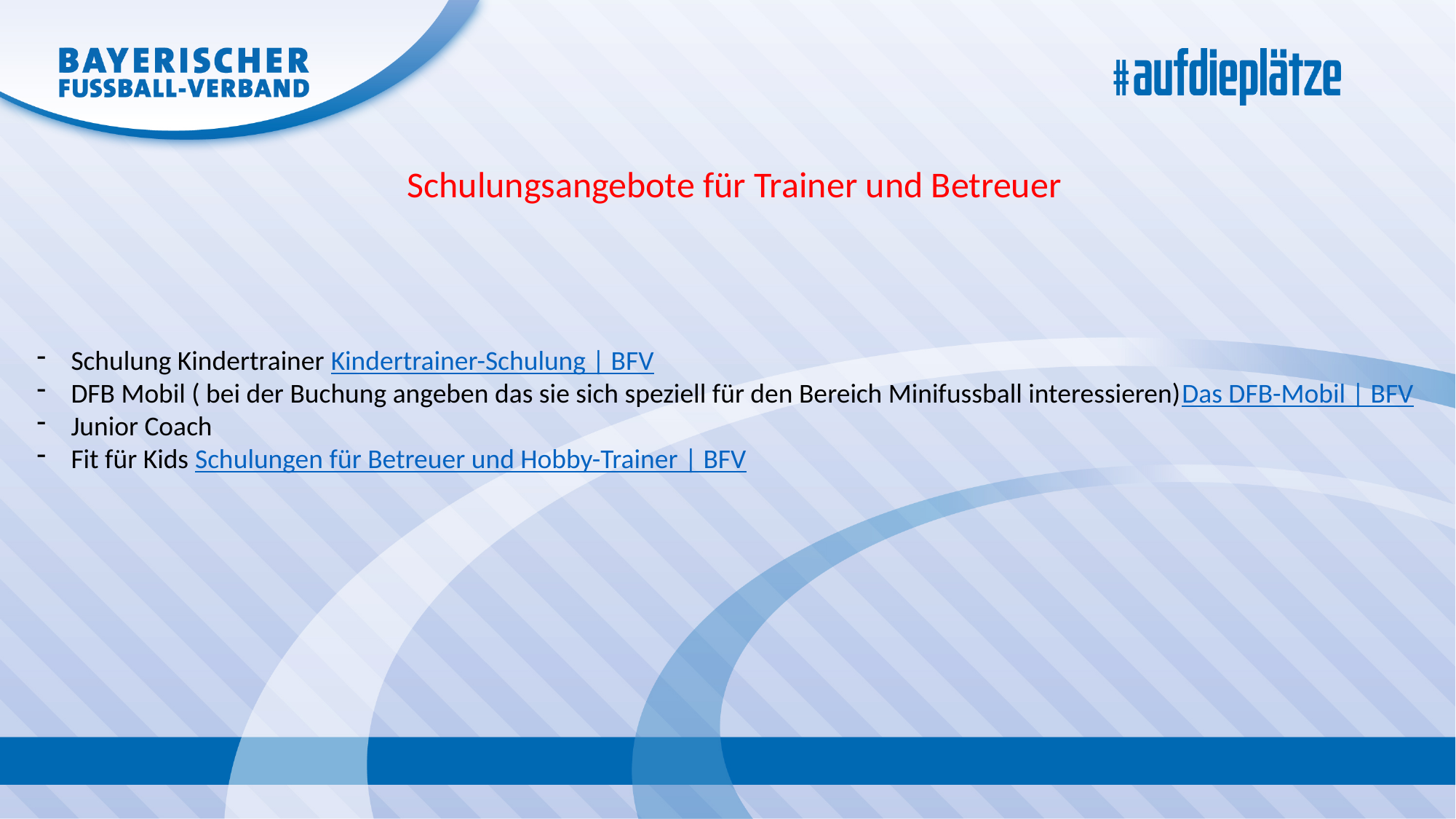

Schulungsangebote für Trainer und Betreuer
Schulung Kindertrainer Kindertrainer-Schulung | BFV
DFB Mobil ( bei der Buchung angeben das sie sich speziell für den Bereich Minifussball interessieren)Das DFB-Mobil | BFV
Junior Coach
Fit für Kids Schulungen für Betreuer und Hobby-Trainer | BFV